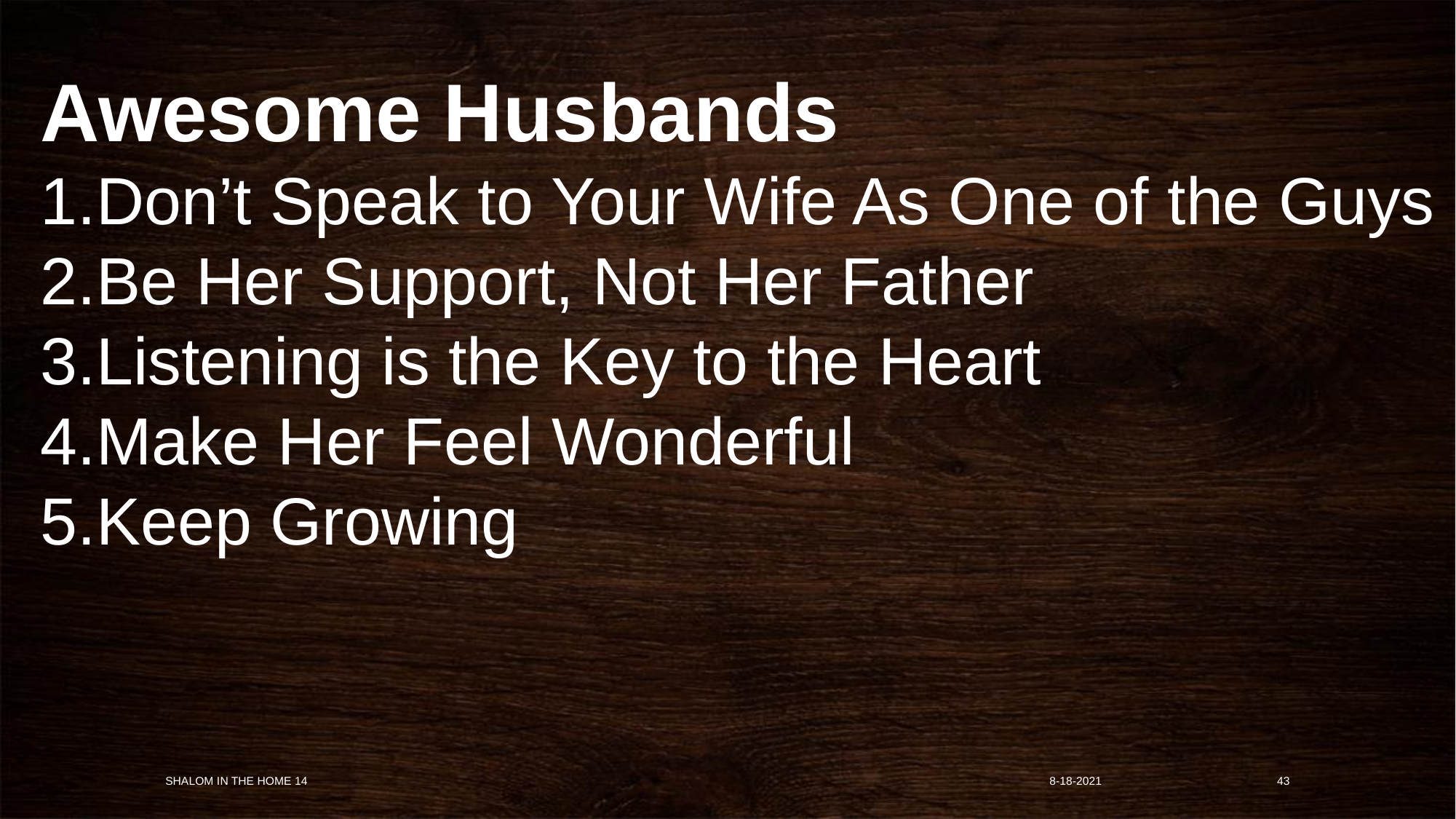

Awesome Husbands
Don’t Speak to Your Wife As One of the Guys
Be Her Support, Not Her Father
Listening is the Key to the Heart
Make Her Feel Wonderful
Keep Growing
Shalom in the Home 14
8-18-2021
43